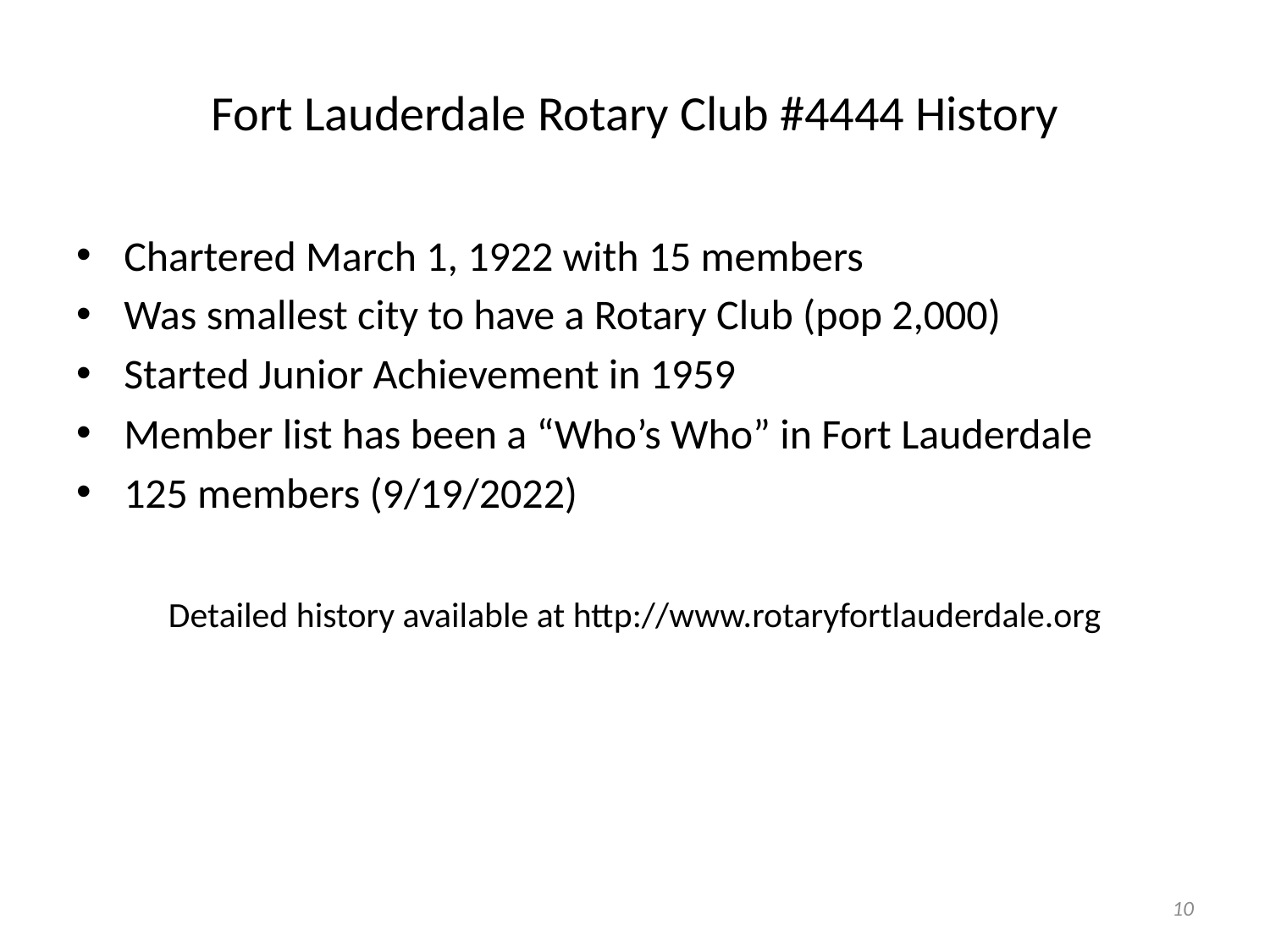

# Fort Lauderdale Rotary Club #4444 History
Chartered March 1, 1922 with 15 members
Was smallest city to have a Rotary Club (pop 2,000)
Started Junior Achievement in 1959
Member list has been a “Who’s Who” in Fort Lauderdale
125 members (9/19/2022)

Detailed history available at http://www.rotaryfortlauderdale.org
10